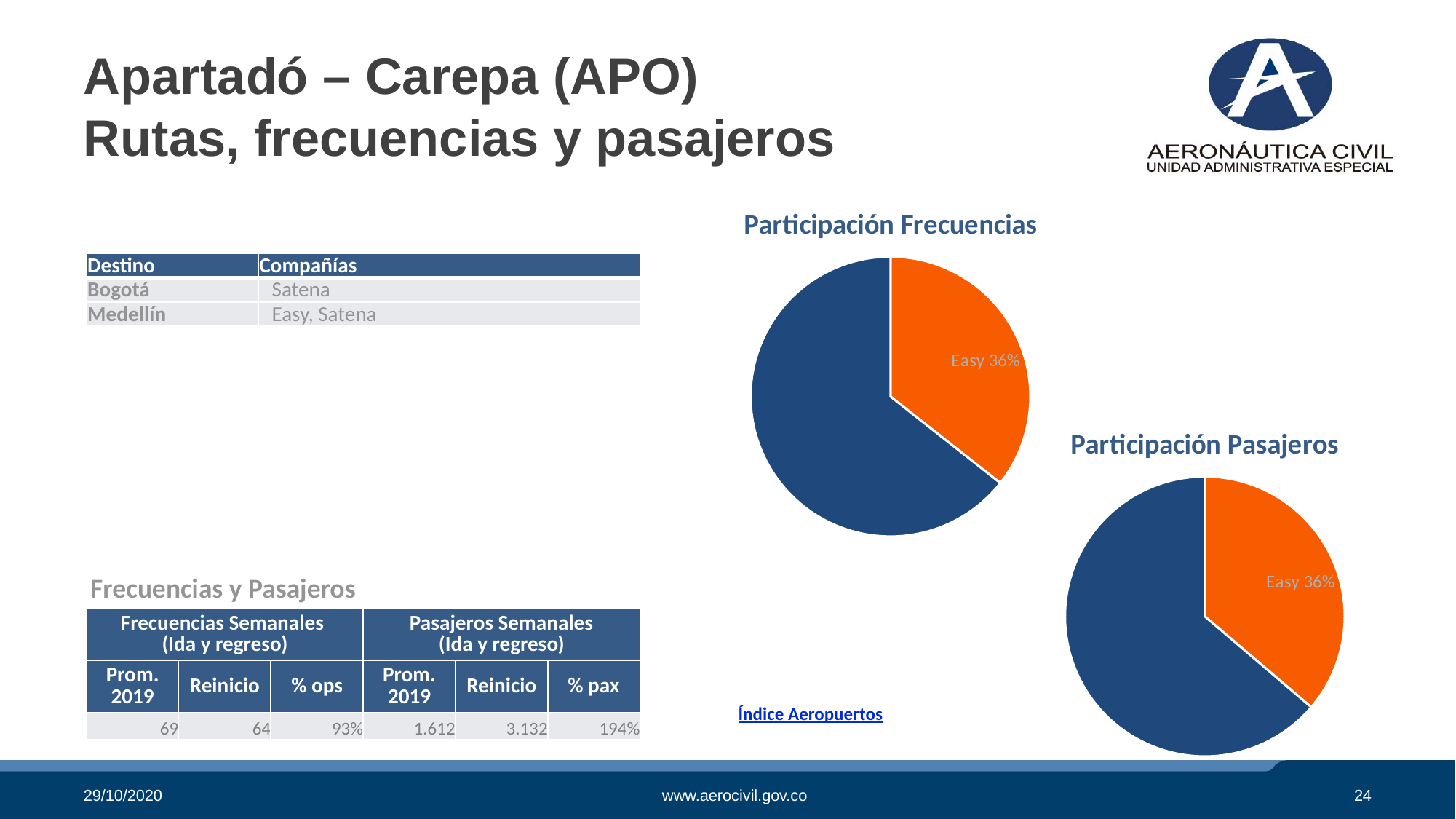

# Apartadó – Carepa (APO) Rutas, frecuencias y pasajeros

### Chart:

| Category | Participación Frecuencias |
|---|---|
| Viva Air | 0.0 |
| Easy | 960.0 |
| Latam | 0.0 |
| Wingo | 0.0 |
| Satena | 1736.0 |
| Avianca | 0.0 |
| Destino | Compañías |
| --- | --- |
| Bogotá | Satena |
| Medellín | Easy, Satena |

### Chart:

| Category | Participación Pasajeros |
|---|---|
| Viva Air | 0.0 |
| Easy | 1152.0 |
| Latam | 0.0 |
| Wingo | 0.0 |
| Satena | 2028.0 |
| Avianca | 0.0 |
Frecuencias y Pasajeros
| Frecuencias Semanales (Ida y regreso) |  |  | Pasajeros Semanales (Ida y regreso) |  |  |
| --- | --- | --- | --- | --- | --- |
| Prom. 2019 | Reinicio | % ops | Prom. 2019 | Reinicio | % pax |
| 69 | 64 | 93% | 1.612 | 3.132 | 194% |
Índice Aeropuertos
29/10/2020
www.aerocivil.gov.co
24